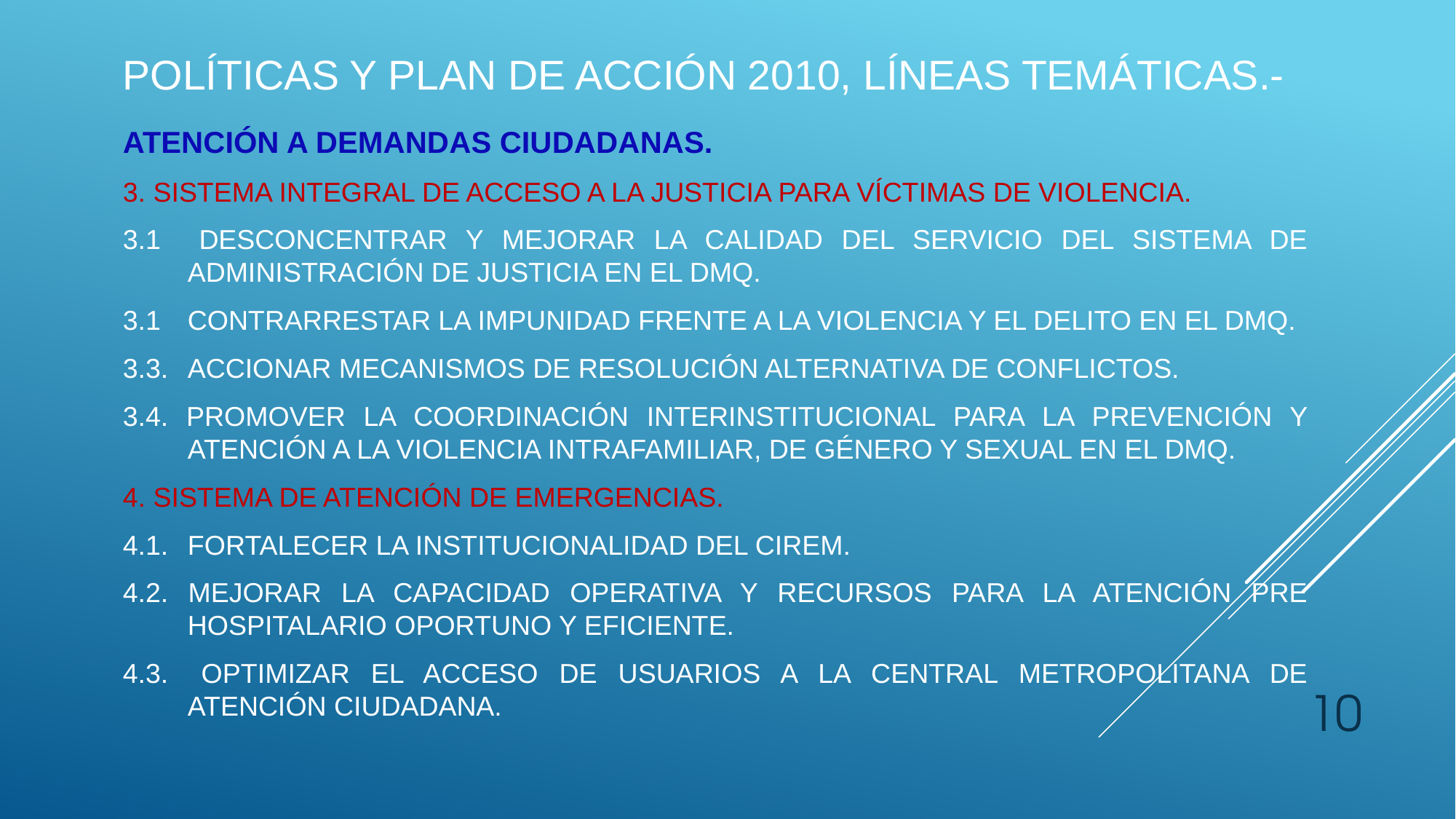

POLÍTICAS Y PLAN DE ACCIÓN 2010, LÍNEAS TEMÁTICAS.-
ATENCIÓN A DEMANDAS CIUDADANAS.
3. SISTEMA INTEGRAL DE ACCESO A LA JUSTICIA PARA VÍCTIMAS DE VIOLENCIA.
3.1 	DESCONCENTRAR Y MEJORAR LA CALIDAD DEL SERVICIO DEL SISTEMA DE ADMINISTRACIÓN DE JUSTICIA EN EL DMQ.
3.1 	CONTRARRESTAR LA IMPUNIDAD FRENTE A LA VIOLENCIA Y EL DELITO EN EL DMQ.
3.3. 	ACCIONAR MECANISMOS DE RESOLUCIÓN ALTERNATIVA DE CONFLICTOS.
3.4. PROMOVER LA COORDINACIÓN INTERINSTITUCIONAL PARA LA PREVENCIÓN Y ATENCIÓN A LA VIOLENCIA INTRAFAMILIAR, DE GÉNERO Y SEXUAL EN EL DMQ.
4. SISTEMA DE ATENCIÓN DE EMERGENCIAS.
4.1. 	FORTALECER LA INSTITUCIONALIDAD DEL CIREM.
4.2. MEJORAR LA CAPACIDAD OPERATIVA Y RECURSOS PARA LA ATENCIÓN PRE HOSPITALARIO OPORTUNO Y EFICIENTE.
4.3. 	OPTIMIZAR EL ACCESO DE USUARIOS A LA CENTRAL METROPOLITANA DE ATENCIÓN CIUDADANA.
10